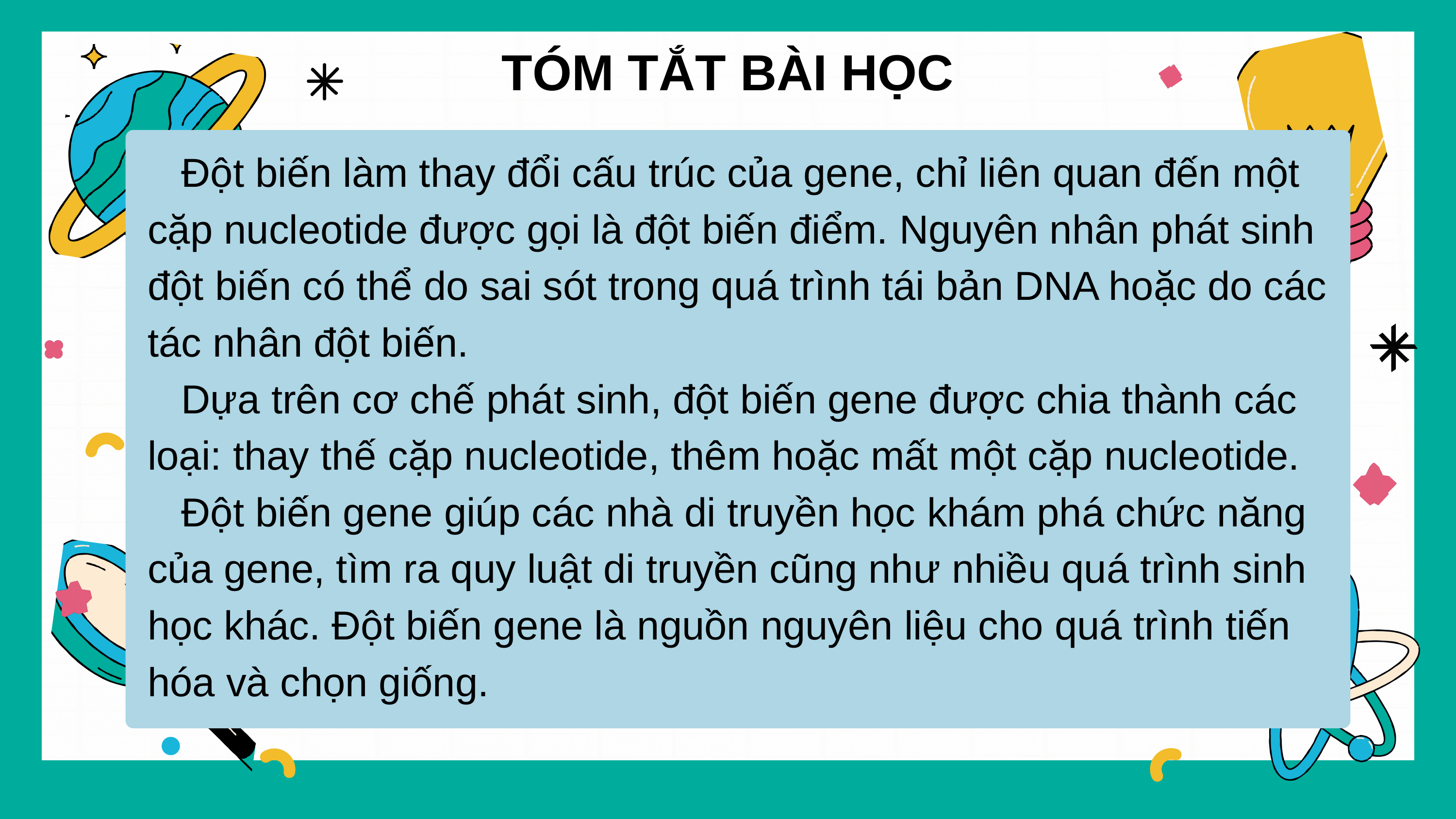

TÓM TẮT BÀI HỌC

   Đột biến làm thay đổi cấu trúc của gene, chỉ liên quan đến một cặp nucleotide được gọi là đột biến điểm. Nguyên nhân phát sinh đột biến có thể do sai sót trong quá trình tái bản DNA hoặc do các tác nhân đột biến.
   Dựa trên cơ chế phát sinh, đột biến gene được chia thành các loại: thay thế cặp nucleotide, thêm hoặc mất một cặp nucleotide.
   Đột biến gene giúp các nhà di truyền học khám phá chức năng của gene, tìm ra quy luật di truyền cũng như nhiều quá trình sinh học khác. Đột biến gene là nguồn nguyên liệu cho quá trình tiến hóa và chọn giống.